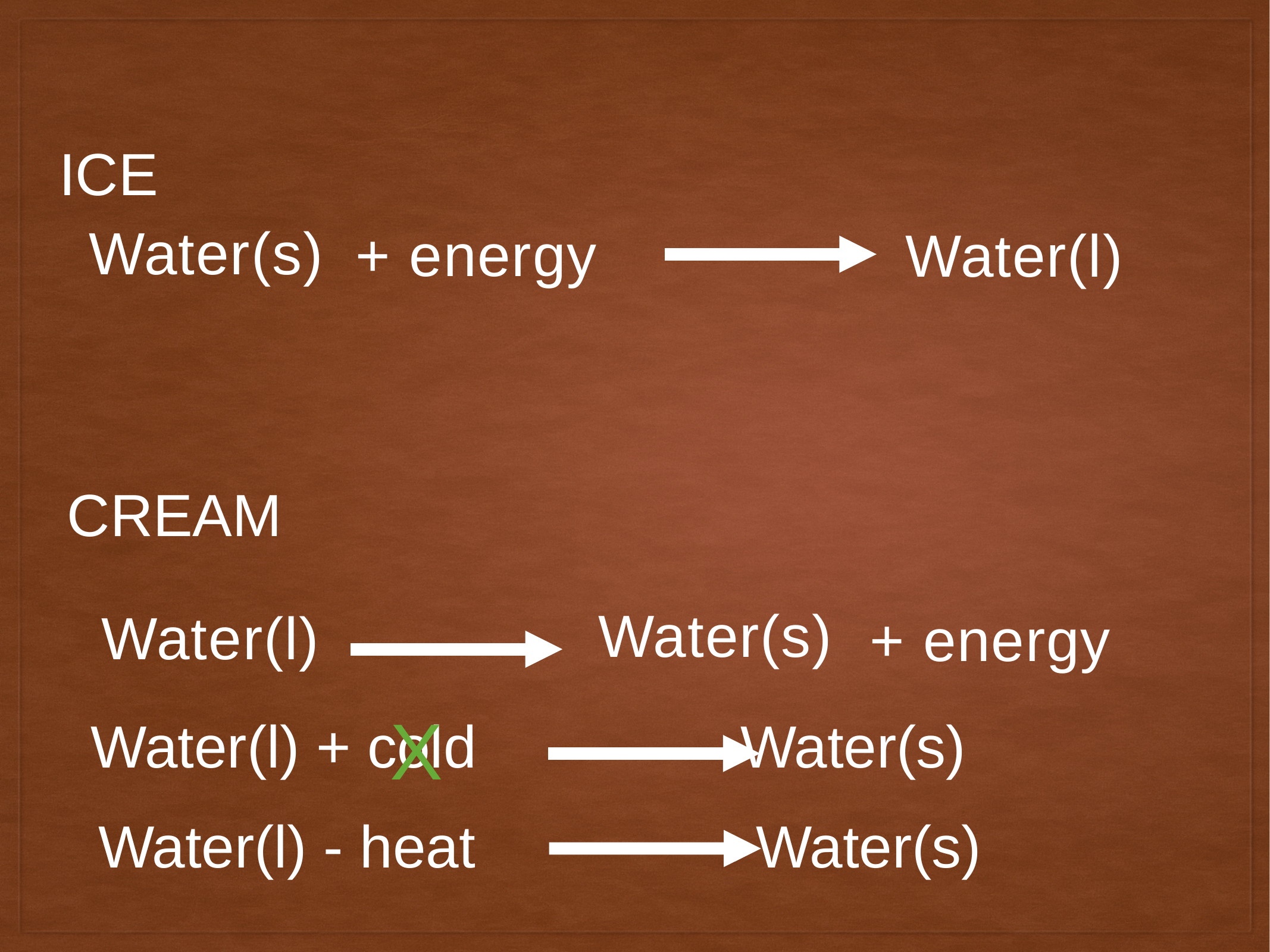

ICE
Water(s)
+ energy
Water(l)

CREAM
Water(s)
Water(l)
+ energy

X
Water(l) + cold                Water(s)

Water(l) - heat                 Water(s)